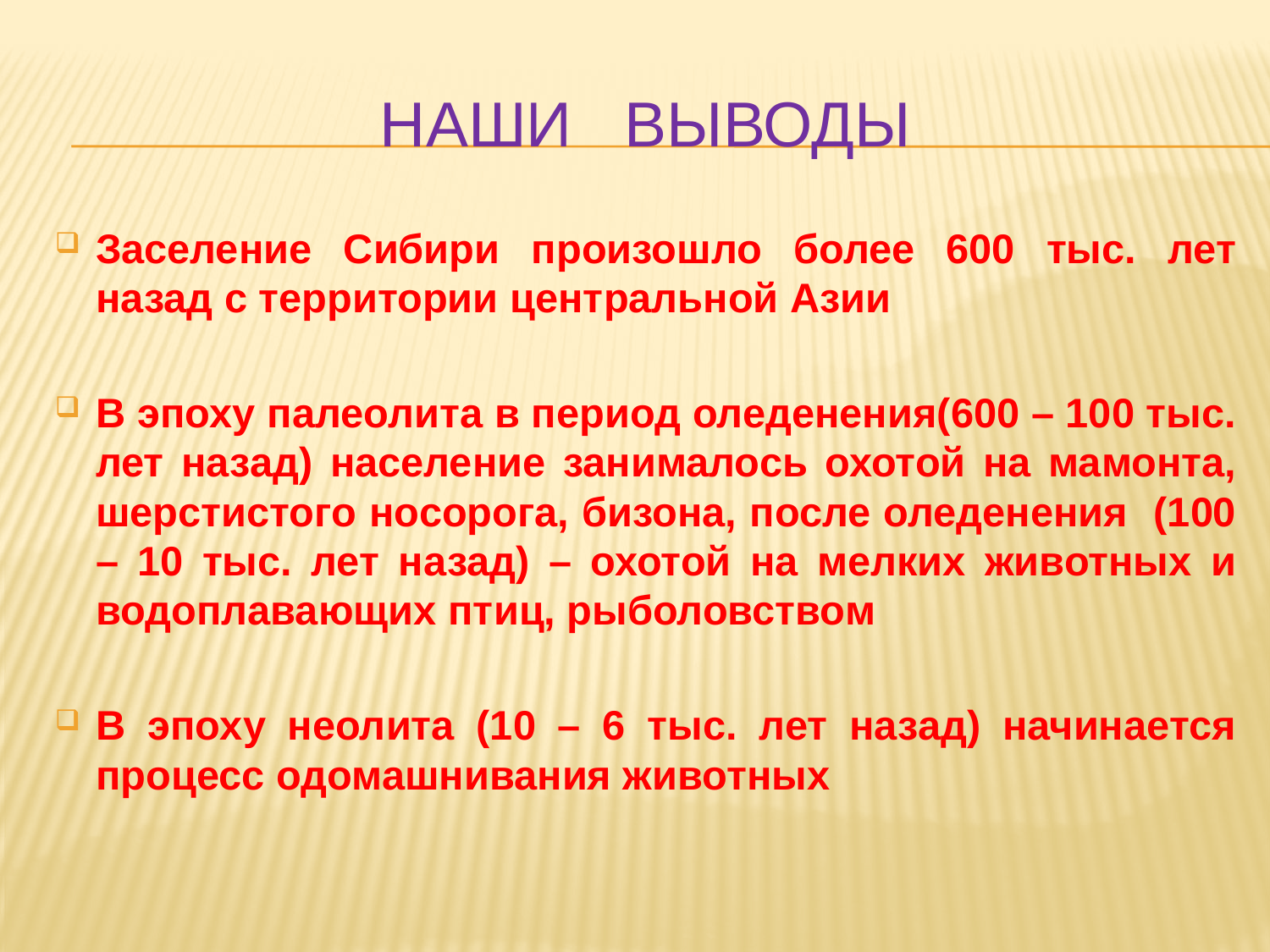

# Наши   выводы
Заселение Сибири произошло более 600 тыс. лет назад с территории центральной Азии

В эпоху палеолита в период оледенения(600 – 100 тыс. лет назад) население занималось охотой на мамонта, шерстистого носорога, бизона, после оледенения  (100 – 10 тыс. лет назад) – охотой на мелких животных и водоплавающих птиц, рыболовством

В эпоху неолита (10 – 6 тыс. лет назад) начинается процесс одомашнивания животных